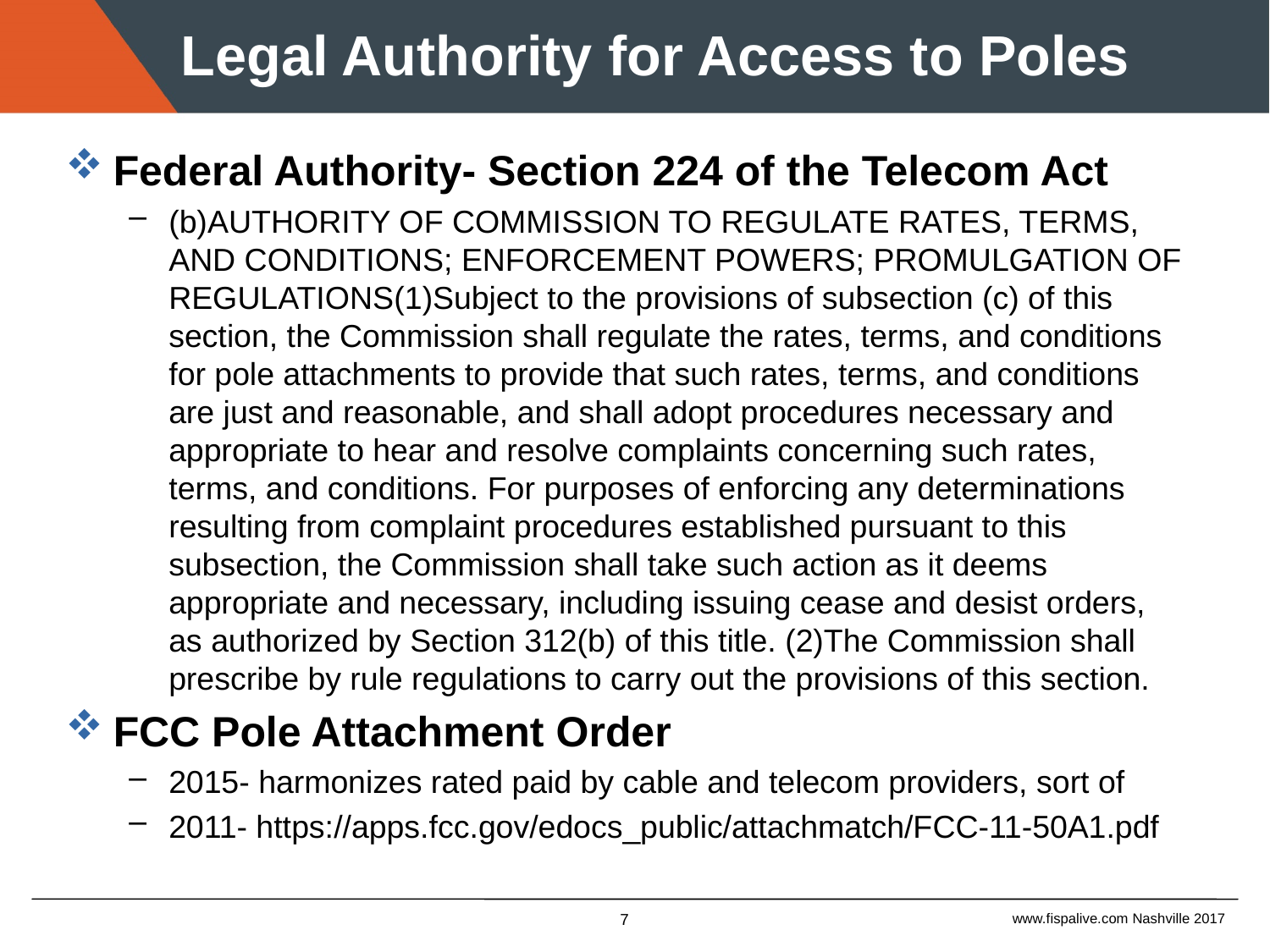

# Legal Authority for Access to Poles
Federal Authority- Section 224 of the Telecom Act
(b)Authority of Commission to regulate rates, terms, and conditions; enforcement powers; promulgation of regulations(1)Subject to the provisions of subsection (c) of this section, the Commission shall regulate the rates, terms, and conditions for pole attachments to provide that such rates, terms, and conditions are just and reasonable, and shall adopt procedures necessary and appropriate to hear and resolve complaints concerning such rates, terms, and conditions. For purposes of enforcing any determinations resulting from complaint procedures established pursuant to this subsection, the Commission shall take such action as it deems appropriate and necessary, including issuing cease and desist orders, as authorized by Section 312(b) of this title. (2)The Commission shall prescribe by rule regulations to carry out the provisions of this section.
FCC Pole Attachment Order
2015- harmonizes rated paid by cable and telecom providers, sort of
2011- https://apps.fcc.gov/edocs_public/attachmatch/FCC-11-50A1.pdf

7
www.fispalive.com Nashville 2017